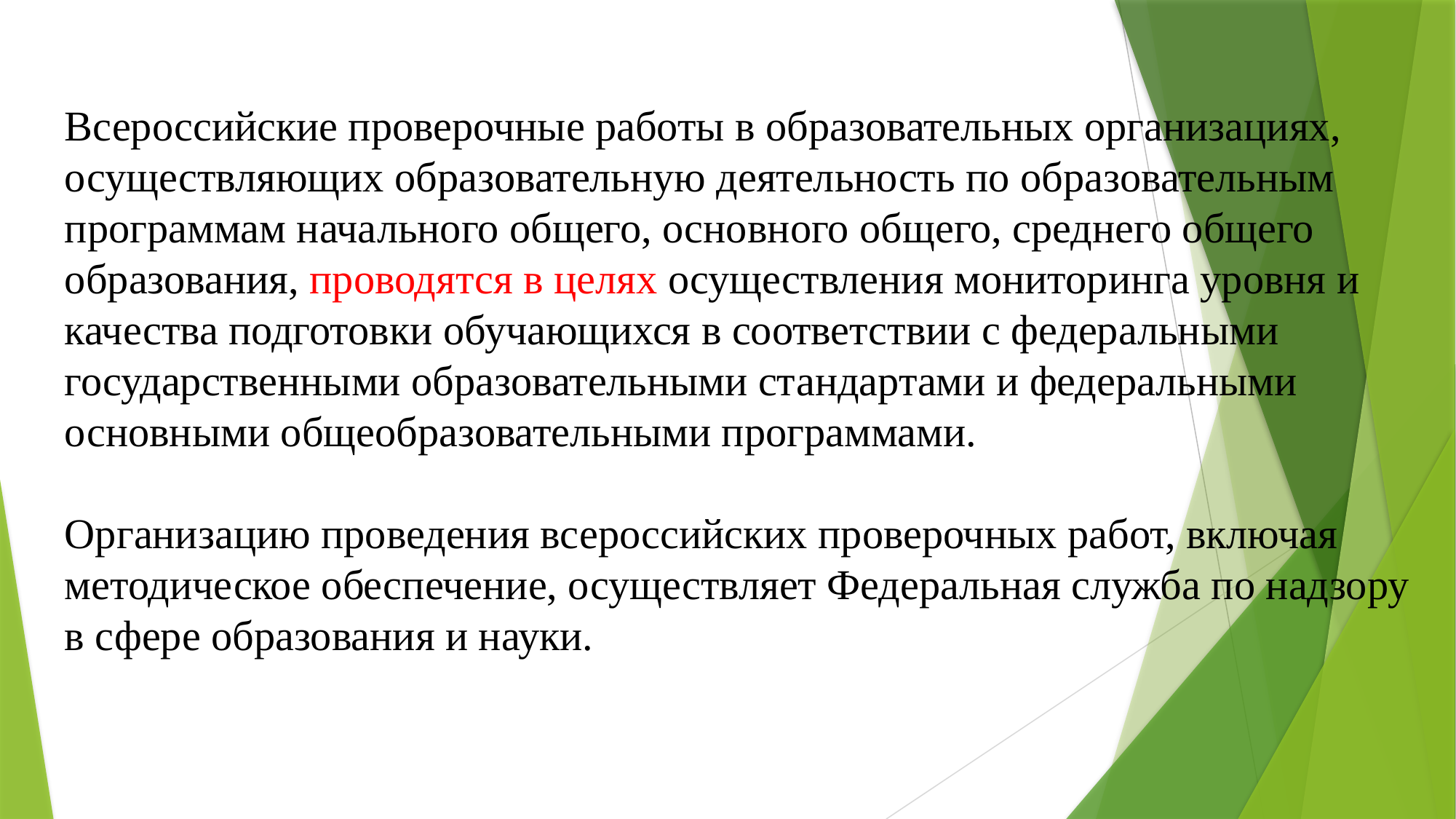

Всероссийские проверочные работы в образовательных организациях, осуществляющих образовательную деятельность по образовательным программам начального общего, основного общего, среднего общего образования, проводятся в целях осуществления мониторинга уровня и качества подготовки обучающихся в соответствии с федеральными государственными образовательными стандартами и федеральными основными общеобразовательными программами.

Организацию проведения всероссийских проверочных работ, включая методическое обеспечение, осуществляет Федеральная служба по надзору в сфере образования и науки.